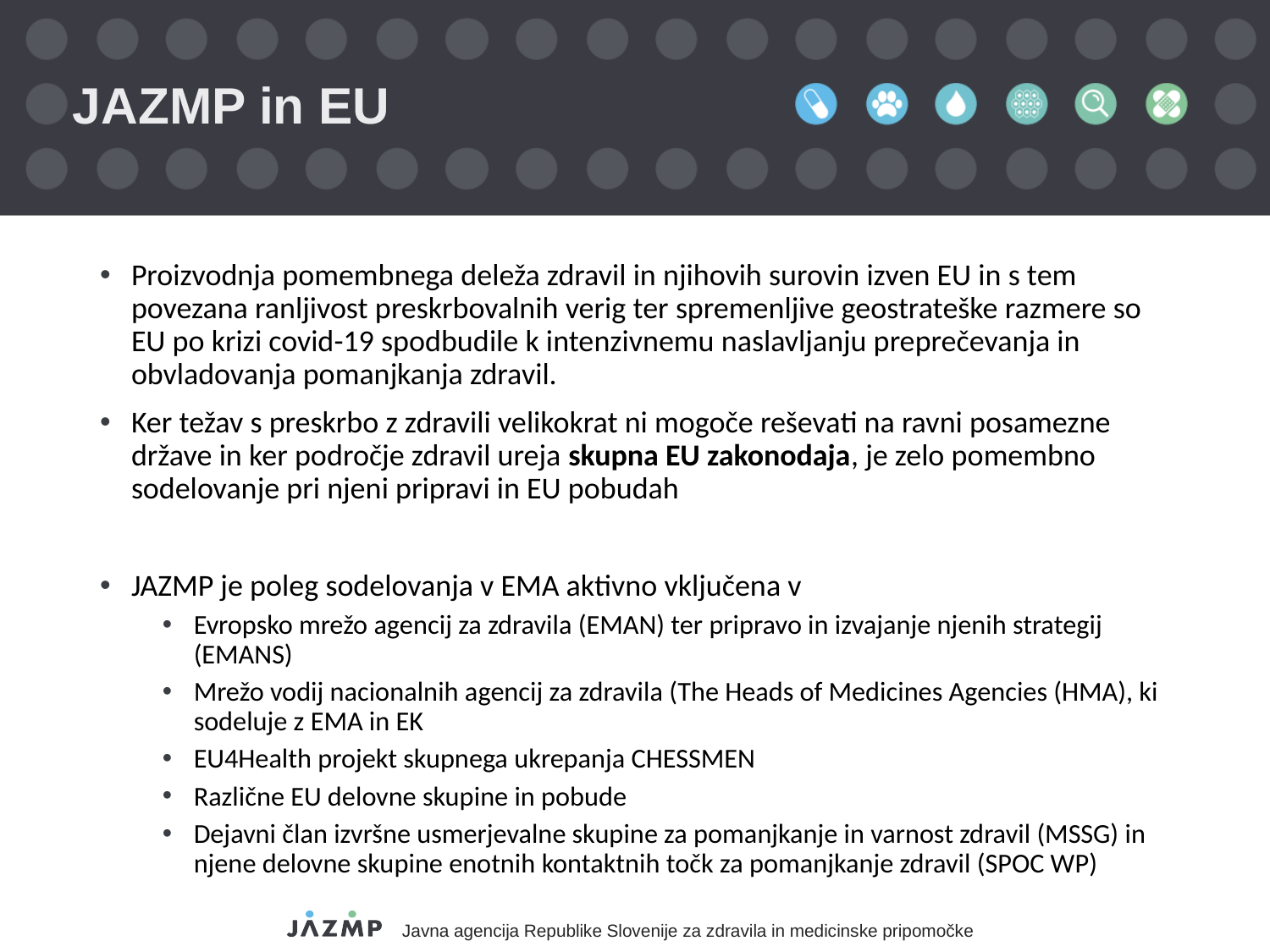

# JAZMP in EU
Proizvodnja pomembnega deleža zdravil in njihovih surovin izven EU in s tem povezana ranljivost preskrbovalnih verig ter spremenljive geostrateške razmere so EU po krizi covid-19 spodbudile k intenzivnemu naslavljanju preprečevanja in obvladovanja pomanjkanja zdravil.
Ker težav s preskrbo z zdravili velikokrat ni mogoče reševati na ravni posamezne države in ker področje zdravil ureja skupna EU zakonodaja, je zelo pomembno sodelovanje pri njeni pripravi in EU pobudah

JAZMP je poleg sodelovanja v EMA aktivno vključena v
Evropsko mrežo agencij za zdravila (EMAN) ter pripravo in izvajanje njenih strategij (EMANS)
Mrežo vodij nacionalnih agencij za zdravila (The Heads of Medicines Agencies (HMA), ki sodeluje z EMA in EK
EU4Health projekt skupnega ukrepanja CHESSMEN
Različne EU delovne skupine in pobude
Dejavni član izvršne usmerjevalne skupine za pomanjkanje in varnost zdravil (MSSG) in njene delovne skupine enotnih kontaktnih točk za pomanjkanje zdravil (SPOC WP)